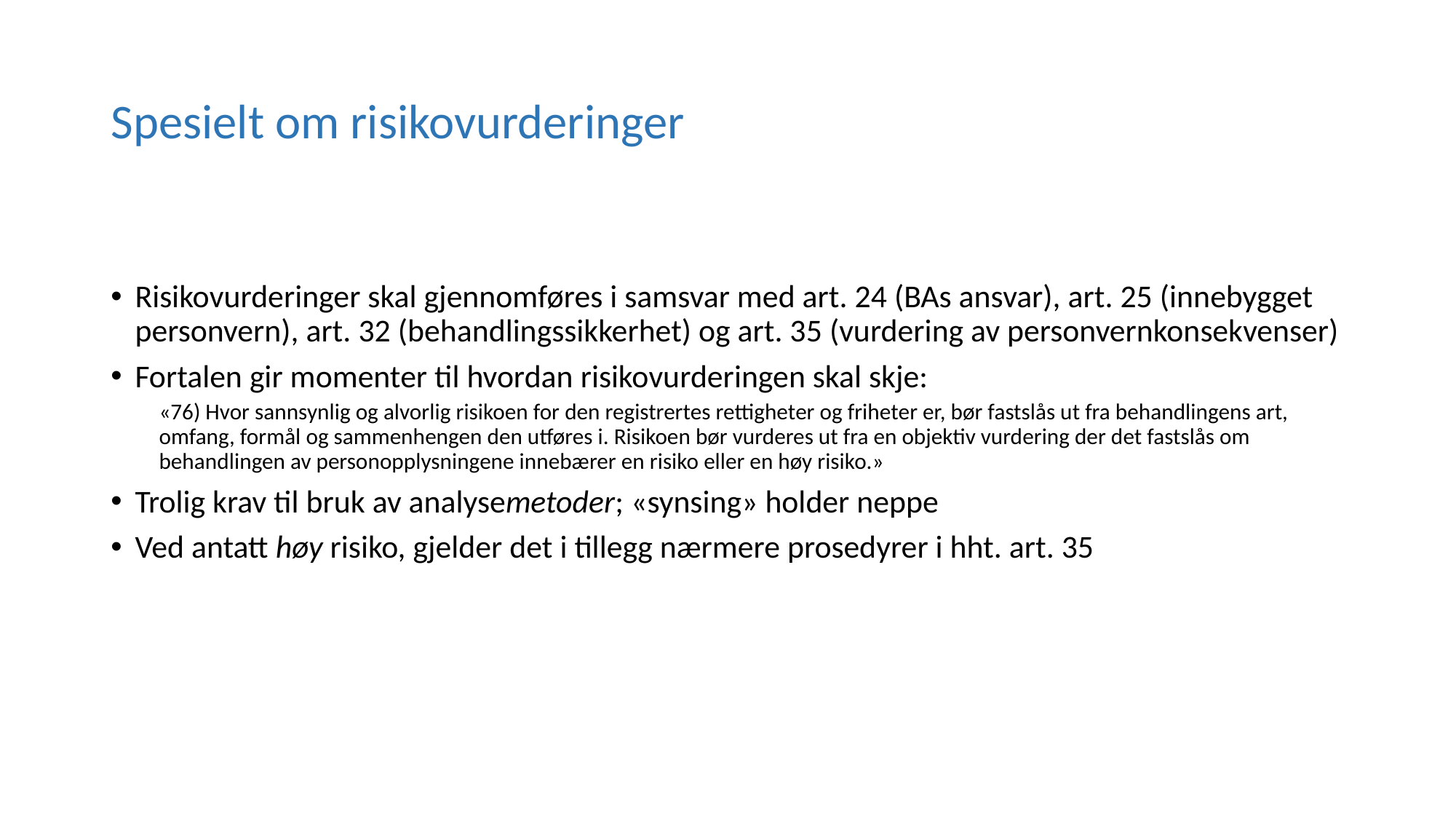

# Spesielt om risikovurderinger
Risikovurderinger skal gjennomføres i samsvar med art. 24 (BAs ansvar), art. 25 (innebygget personvern), art. 32 (behandlingssikkerhet) og art. 35 (vurdering av personvernkonsekvenser)
Fortalen gir momenter til hvordan risikovurderingen skal skje:
«76) Hvor sannsynlig og alvorlig risikoen for den registrertes rettigheter og friheter er, bør fastslås ut fra behandlingens art, omfang, formål og sammenhengen den utføres i. Risikoen bør vurderes ut fra en objektiv vurdering der det fastslås om behandlingen av personopplysningene innebærer en risiko eller en høy risiko.»
Trolig krav til bruk av analysemetoder; «synsing» holder neppe
Ved antatt høy risiko, gjelder det i tillegg nærmere prosedyrer i hht. art. 35